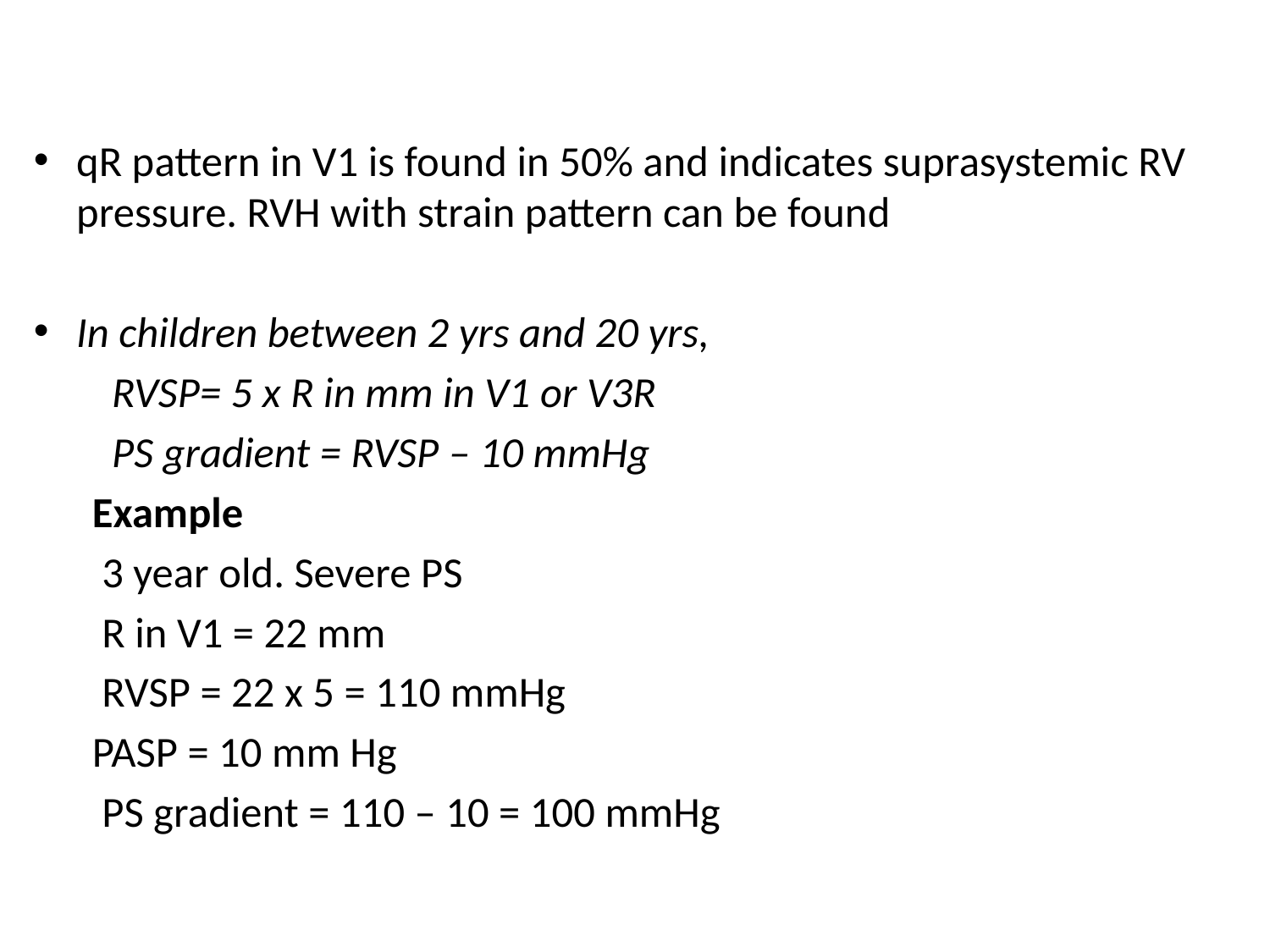

#
qR pattern in V1 is found in 50% and indicates suprasystemic RV pressure. RVH with strain pattern can be found

In children between 2 yrs and 20 yrs,
        RVSP= 5 x R in mm in V1 or V3R
        PS gradient = RVSP – 10 mmHg
      Example
       3 year old. Severe PS
       R in V1 = 22 mm
       RVSP = 22 x 5 = 110 mmHg
      PASP = 10 mm Hg
       PS gradient = 110 – 10 = 100 mmHg